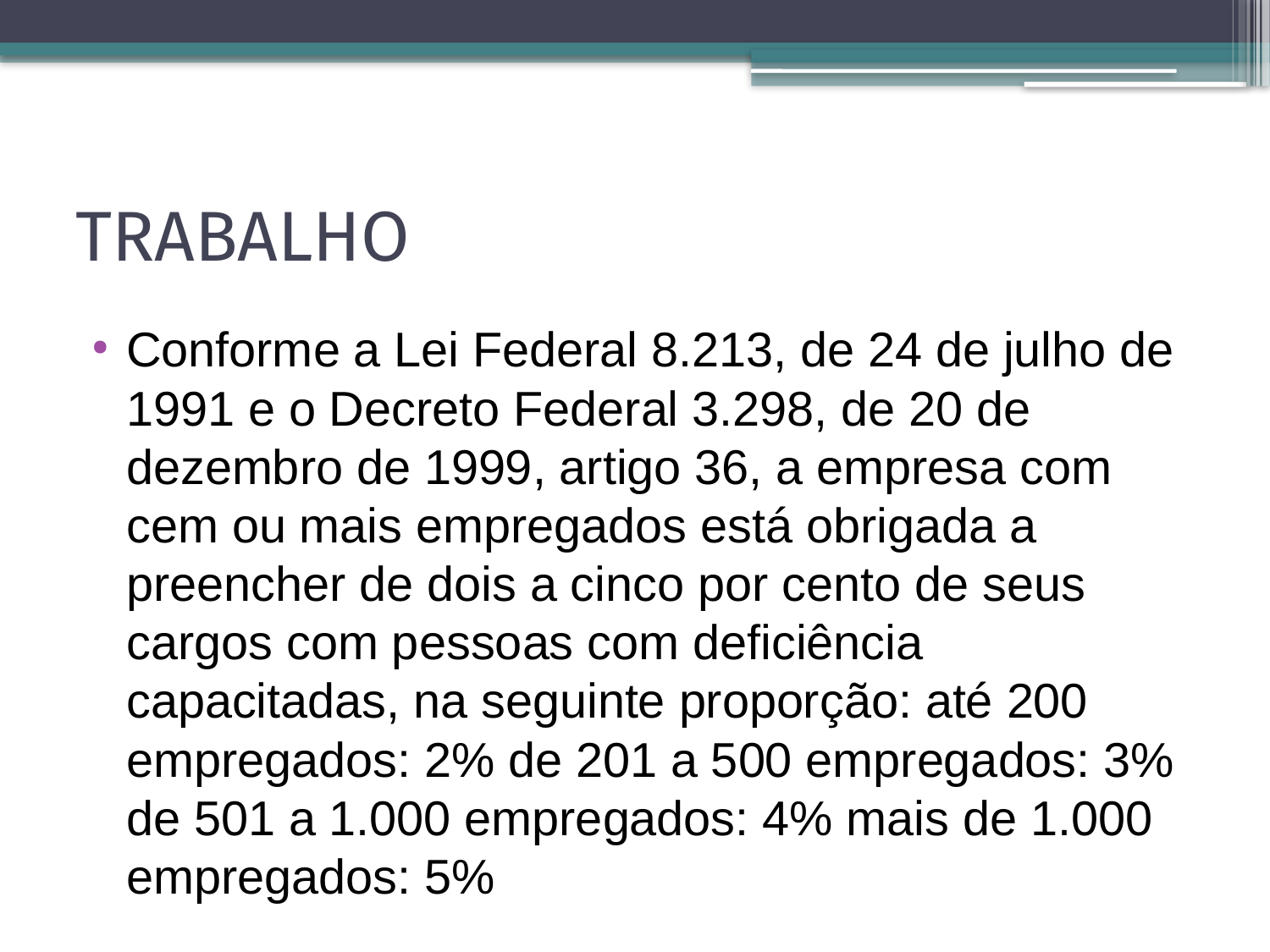

# TRABALHO
Conforme a Lei Federal 8.213, de 24 de julho de 1991 e o Decreto Federal 3.298, de 20 de dezembro de 1999, artigo 36, a empresa com cem ou mais empregados está obrigada a preencher de dois a cinco por cento de seus cargos com pessoas com deficiência capacitadas, na seguinte proporção: até 200 empregados: 2% de 201 a 500 empregados: 3% de 501 a 1.000 empregados: 4% mais de 1.000 empregados: 5%